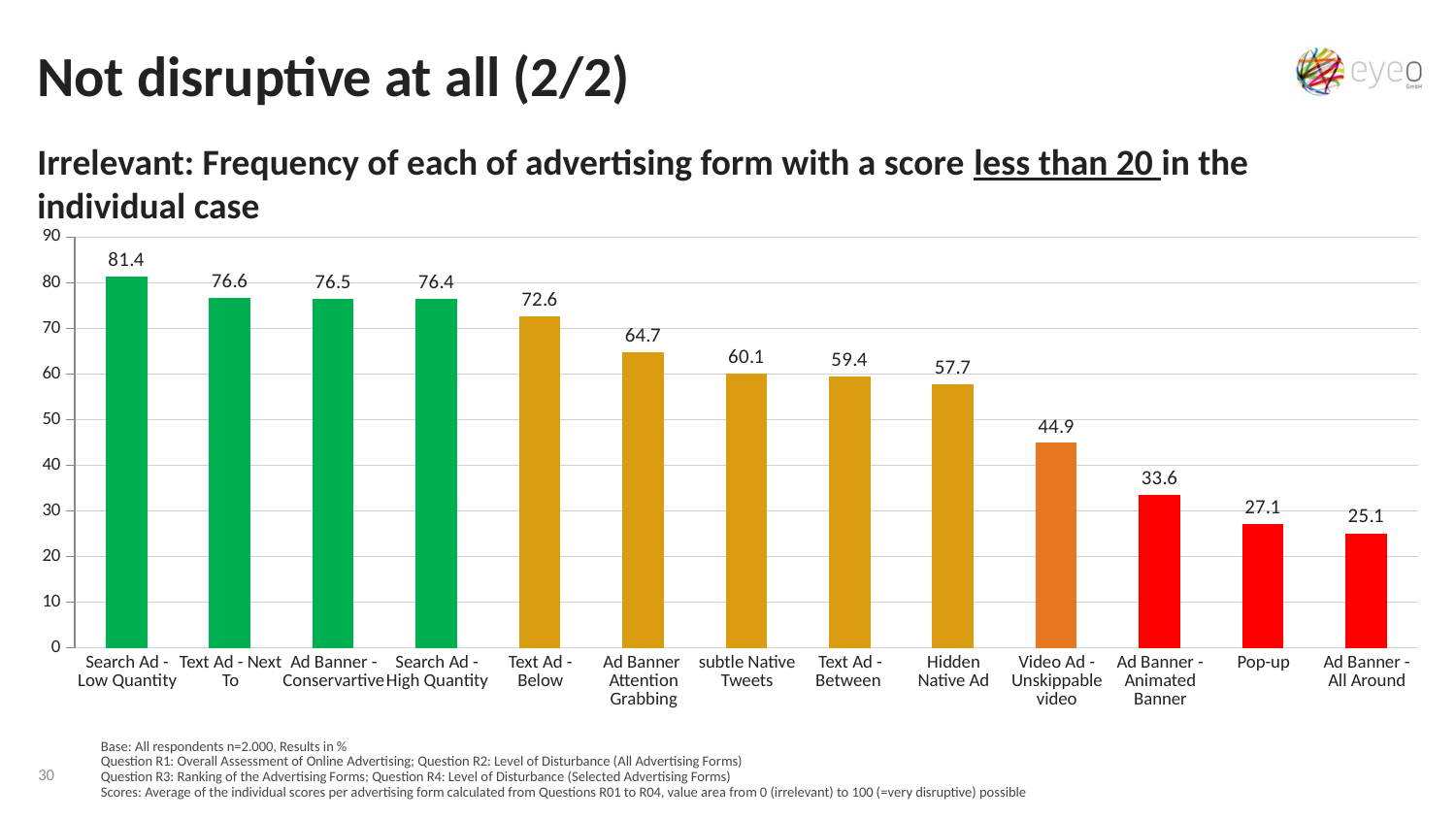

Not disruptive at all (2/2)

Irrelevant: Frequency of each of advertising form with a score less than 20 in the individual case

### Chart

| Category | Datenreihe 1 |
|---|---|
| Search Ad - Low Quantitiy | 81.4 |
| Text Ad - Next To | 76.6 |
| Search Ad - High Quantitiy | 76.5 |
| Ad Banner - Conservative | 76.4 |
| Text Ad - Below | 72.6 |
| Subtitle Native Tweets | 64.7 |
| Ad Banner - Attention Grabbing | 60.1 |
| Text Ad - Between  | 59.4 |
| Hidden Native Ad | 57.7 |
| Video Ad - Unskippable video | 44.9 |
| Ad Banner - Animated Banner | 33.6 |
| Pop-up | 27.1 |
| Ad Banner - All Around | 25.1 |
| Search Ad - Low Quantity | Text Ad - Next To | Ad Banner - Conservartive | Search Ad - High Quantity | Text Ad - Below | Ad Banner Attention Grabbing | subtle Native Tweets | Text Ad - Between | Hidden Native Ad | Video Ad - Unskippable video | Ad Banner - Animated Banner | Pop-up | Ad Banner - All Around |
| --- | --- | --- | --- | --- | --- | --- | --- | --- | --- | --- | --- | --- |
Base: All respondents n=2.000, Results in %
Question R1: Overall Assessment of Online Advertising; Question R2: Level of Disturbance (All Advertising Forms)
Question R3: Ranking of the Advertising Forms; Question R4: Level of Disturbance (Selected Advertising Forms)
Scores: Average of the individual scores per advertising form calculated from Questions R01 to R04, value area from 0 (irrelevant) to 100 (=very disruptive) possible